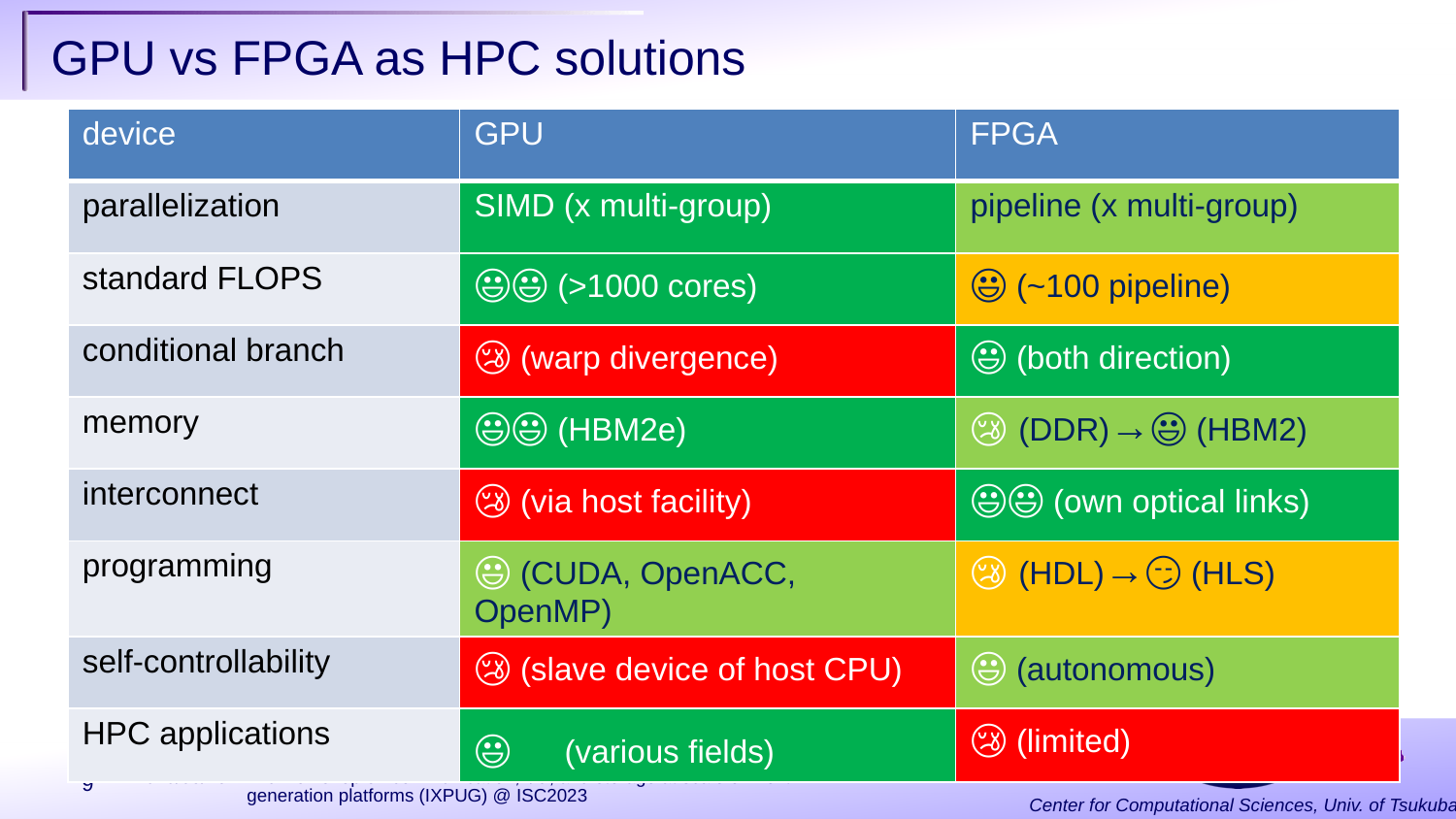

# GPU vs FPGA as HPC solutions
| device | GPU | FPGA |
| --- | --- | --- |
| parallelization | SIMD (x multi-group) | pipeline (x multi-group) |
| standard FLOPS | 😃😃 (>1000 cores) | 😃 (~100 pipeline) |
| conditional branch | 😢 (warp divergence) | 😃 (both direction) |
| memory | 😃😃 (HBM2e) | 😢 (DDR)→😃 (HBM2) |
| interconnect | 😢 (via host facility) | 😃😃 (own optical links) |
| programming | 😃 (CUDA, OpenACC, OpenMP) | 😢 (HDL)→😏 (HLS) |
| self-controllability | 😢 (slave device of host CPU) | 😃 (autonomous) |
| HPC applications | 😃　(various fields) | 😢 (limited) |
2023/05/25
2nd workshop on communication, I/O, and storage at scale on next-generation platforms (IXPUG) @ ISC2023
9